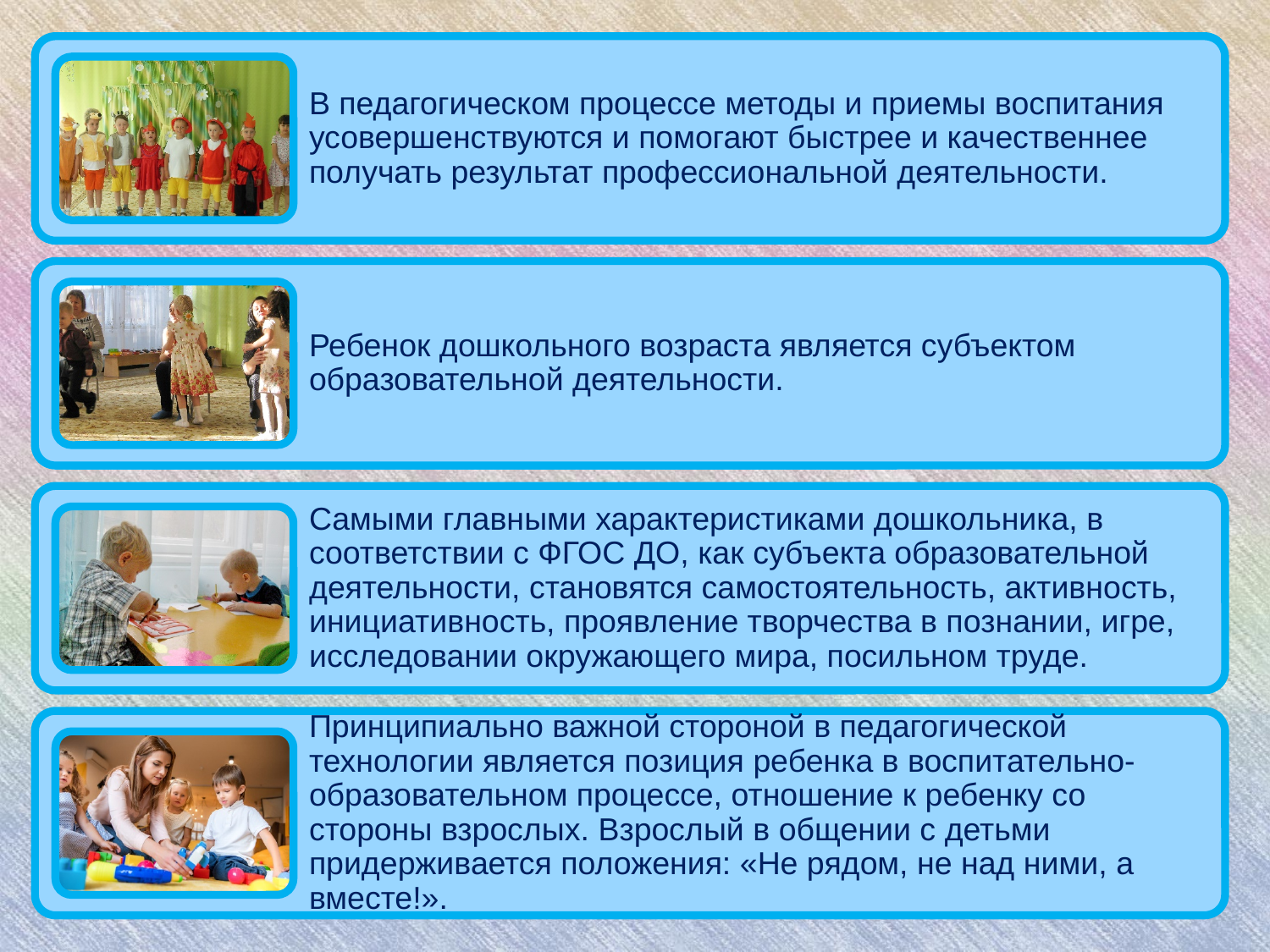

#
В педагогическом процессе методы и приемы воспитания усовершенствуются и помогают быстрее и качественнее получать результат профессиональной деятельности.
Ребенок дошкольного возраста является субъектом образовательной деятельности.
Самыми главными характеристиками дошкольника, в соответствии с ФГОС ДО, как субъекта образовательной деятельности, становятся самостоятельность, активность, инициативность, проявление творчества в познании, игре, исследовании окружающего мира, посильном труде.
Принципиально важной стороной в педагогической технологии является позиция ребенка в воспитательно-образовательном процессе, отношение к ребенку со стороны взрослых. Взрослый в общении с детьми придерживается положения: «Не рядом, не над ними, а вместе!».